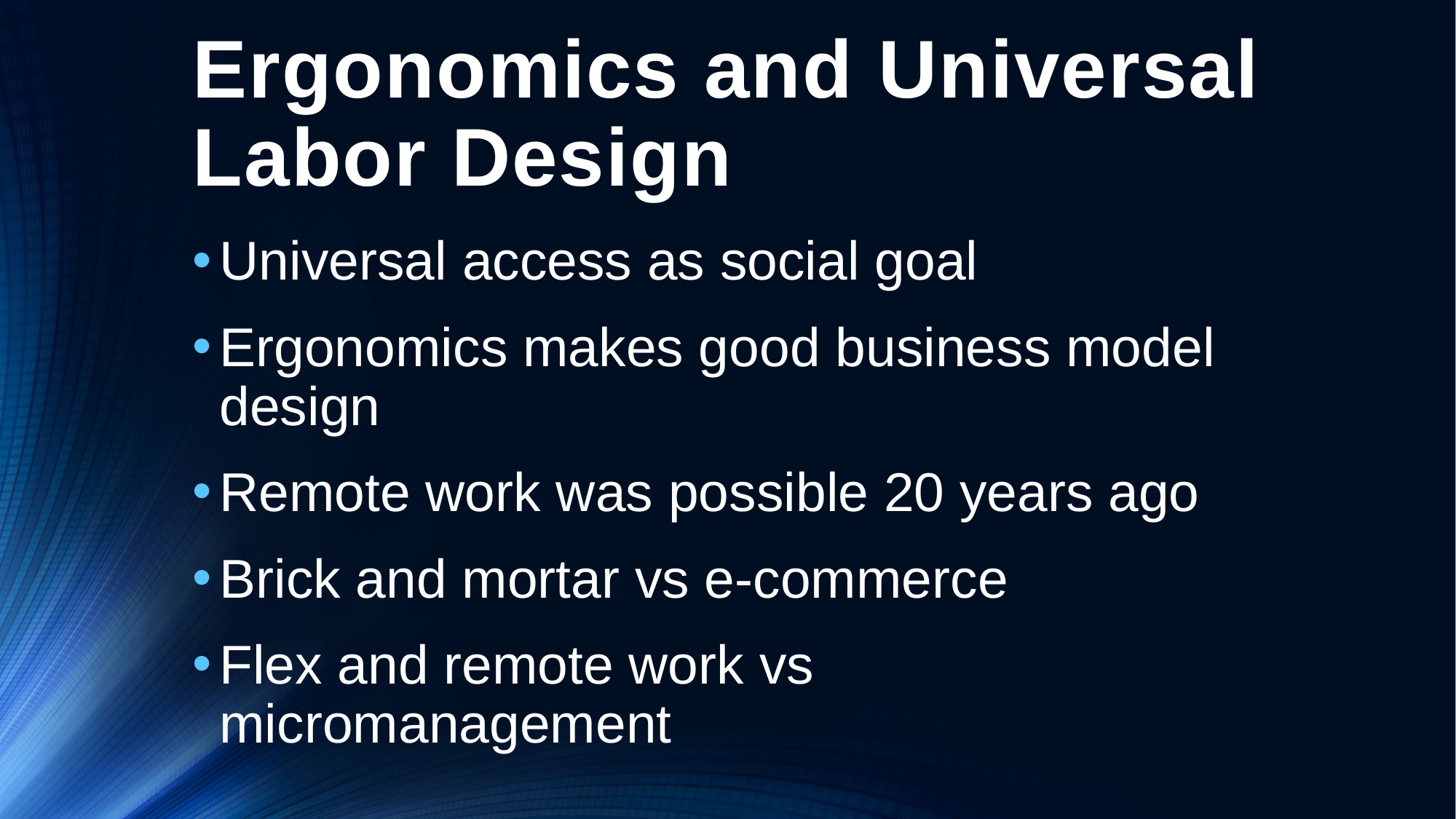

# Ergonomics and Universal Labor Design
Universal access as social goal
Ergonomics makes good business model design
Remote work was possible 20 years ago
Brick and mortar vs e-commerce
Flex and remote work vs micromanagement